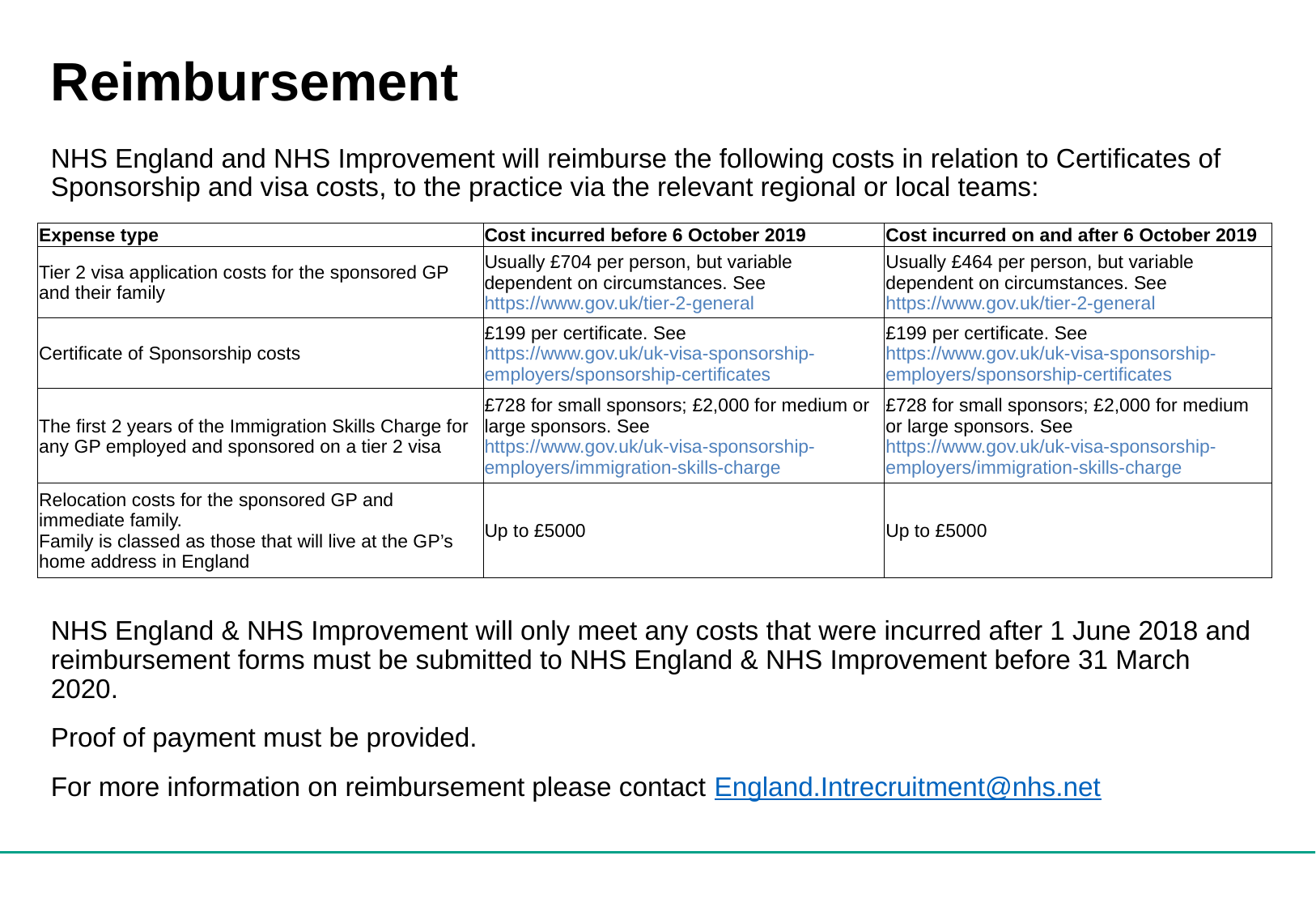

# Reimbursement
NHS England and NHS Improvement will reimburse the following costs in relation to Certificates of Sponsorship and visa costs, to the practice via the relevant regional or local teams:
#

NHS England & NHS Improvement will only meet any costs that were incurred after 1 June 2018 and reimbursement forms must be submitted to NHS England & NHS Improvement before 31 March 2020.
Proof of payment must be provided.
For more information on reimbursement please contact England.Intrecruitment@nhs.net
| Expense type | Cost incurred before 6 October 2019 | Cost incurred on and after 6 October 2019 |
| --- | --- | --- |
| Tier 2 visa application costs for the sponsored GP and their family | Usually £704 per person, but variable dependent on circumstances. See https://www.gov.uk/tier-2-general | Usually £464 per person, but variable dependent on circumstances. See https://www.gov.uk/tier-2-general |
| Certificate of Sponsorship costs | £199 per certificate. See https://www.gov.uk/uk-visa-sponsorship-employers/sponsorship-certificates | £199 per certificate. See https://www.gov.uk/uk-visa-sponsorship-employers/sponsorship-certificates |
| The first 2 years of the Immigration Skills Charge for any GP employed and sponsored on a tier 2 visa | £728 for small sponsors; £2,000 for medium or large sponsors. See https://www.gov.uk/uk-visa-sponsorship-employers/immigration-skills-charge | £728 for small sponsors; £2,000 for medium or large sponsors. See https://www.gov.uk/uk-visa-sponsorship-employers/immigration-skills-charge |
| Relocation costs for the sponsored GP and immediate family. Family is classed as those that will live at the GP’s home address in England | Up to £5000 | Up to £5000 |